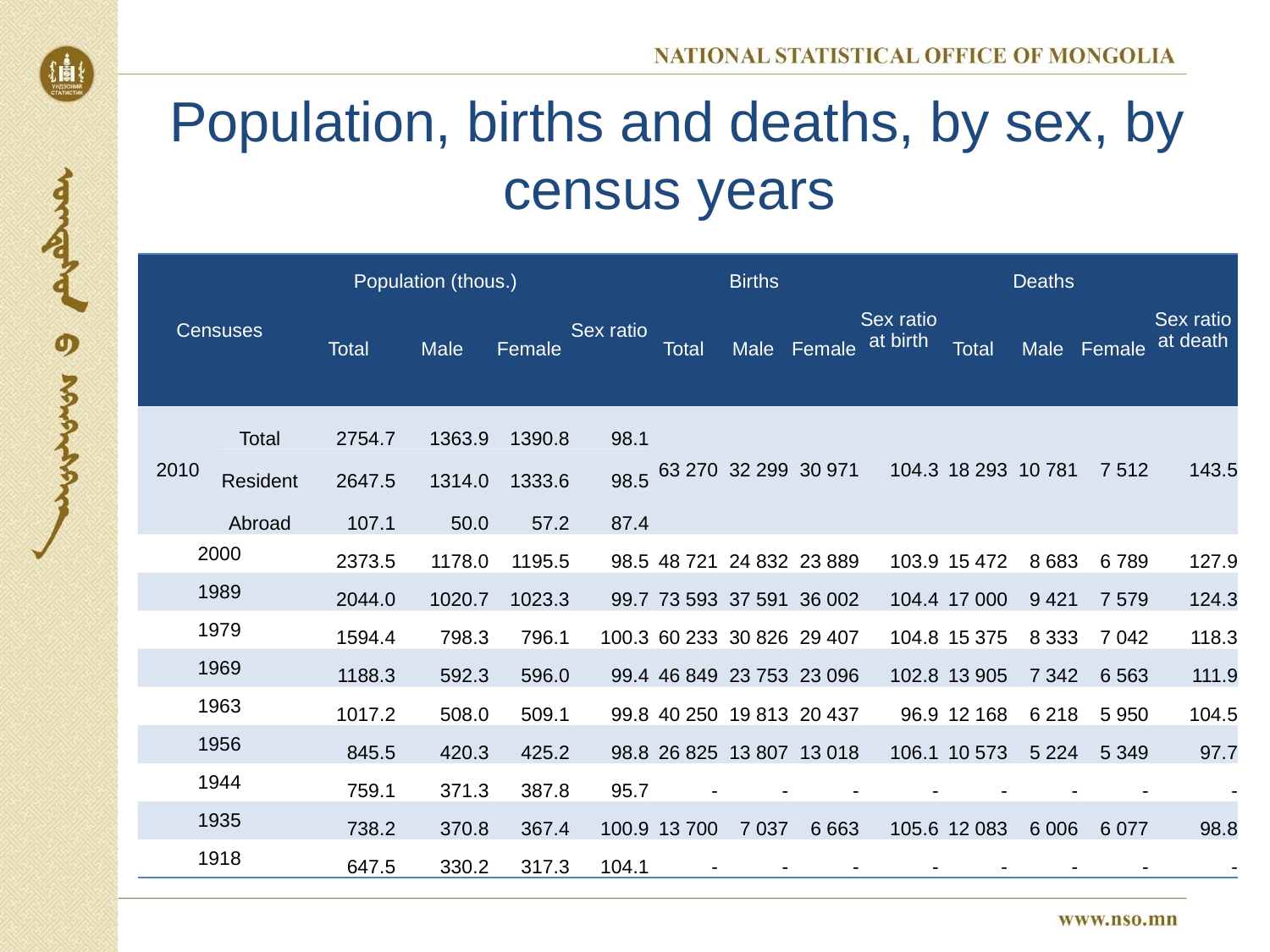

# Population, births and deaths, by sex, by census years
| Censuses |  | Population (thous.) |  |  | Sex ratio | Births |  |  | Sex ratio at birth | Deaths |  |  | Sex ratio at death |
| --- | --- | --- | --- | --- | --- | --- | --- | --- | --- | --- | --- | --- | --- |
|  |  | Total | Male | Female |  | Total | Male | Female |  | Total | Male | Female |  |
| 2010 | Total | 2754.7 | 1363.9 | 1390.8 | 98.1 | 63 270 | 32 299 | 30 971 | 104.3 | 18 293 | 10 781 | 7 512 | 143.5 |
|  | Resident | 2647.5 | 1314.0 | 1333.6 | 98.5 |  |  |  |  |  |  |  |  |
|  | Abroad | 107.1 | 50.0 | 57.2 | 87.4 |  |  |  |  |  |  |  |  |
| 2000 |  | 2373.5 | 1178.0 | 1195.5 | 98.5 | 48 721 | 24 832 | 23 889 | 103.9 | 15 472 | 8 683 | 6 789 | 127.9 |
| 1989 |  | 2044.0 | 1020.7 | 1023.3 | 99.7 | 73 593 | 37 591 | 36 002 | 104.4 | 17 000 | 9 421 | 7 579 | 124.3 |
| 1979 |  | 1594.4 | 798.3 | 796.1 | 100.3 | 60 233 | 30 826 | 29 407 | 104.8 | 15 375 | 8 333 | 7 042 | 118.3 |
| 1969 |  | 1188.3 | 592.3 | 596.0 | 99.4 | 46 849 | 23 753 | 23 096 | 102.8 | 13 905 | 7 342 | 6 563 | 111.9 |
| 1963 |  | 1017.2 | 508.0 | 509.1 | 99.8 | 40 250 | 19 813 | 20 437 | 96.9 | 12 168 | 6 218 | 5 950 | 104.5 |
| 1956 |  | 845.5 | 420.3 | 425.2 | 98.8 | 26 825 | 13 807 | 13 018 | 106.1 | 10 573 | 5 224 | 5 349 | 97.7 |
| 1944 |  | 759.1 | 371.3 | 387.8 | 95.7 | - | - | - | - | - | - | - | - |
| 1935 |  | 738.2 | 370.8 | 367.4 | 100.9 | 13 700 | 7 037 | 6 663 | 105.6 | 12 083 | 6 006 | 6 077 | 98.8 |
| 1918 |  | 647.5 | 330.2 | 317.3 | 104.1 | - | - | - | - | - | - | - | - |